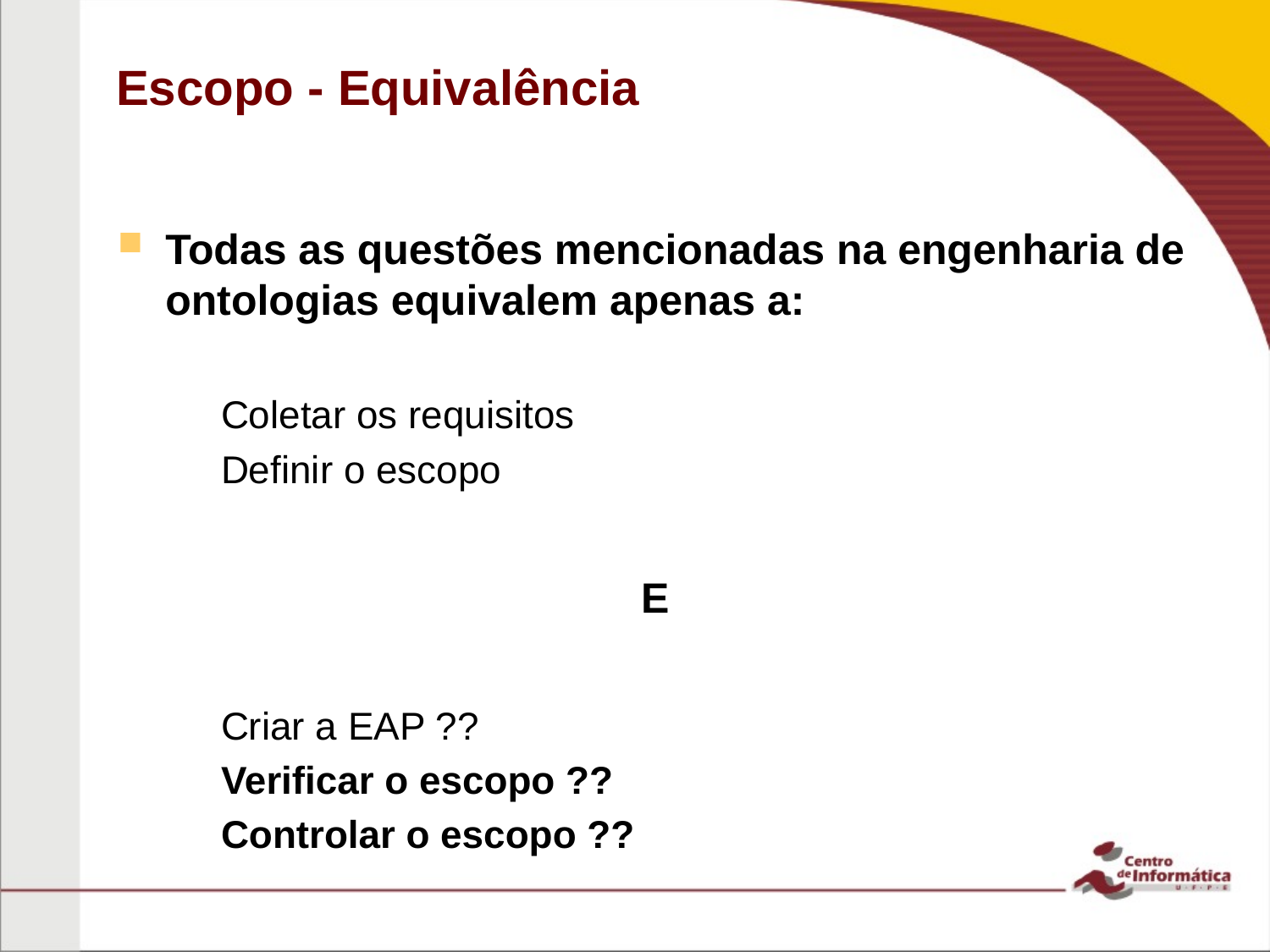

# Escopo - Equivalência

Todas as questões mencionadas na engenharia de ontologias equivalem apenas a:

Coletar os requisitos
Definir o escopo

E

Criar a EAP ??
Verificar o escopo ??
Controlar o escopo ??